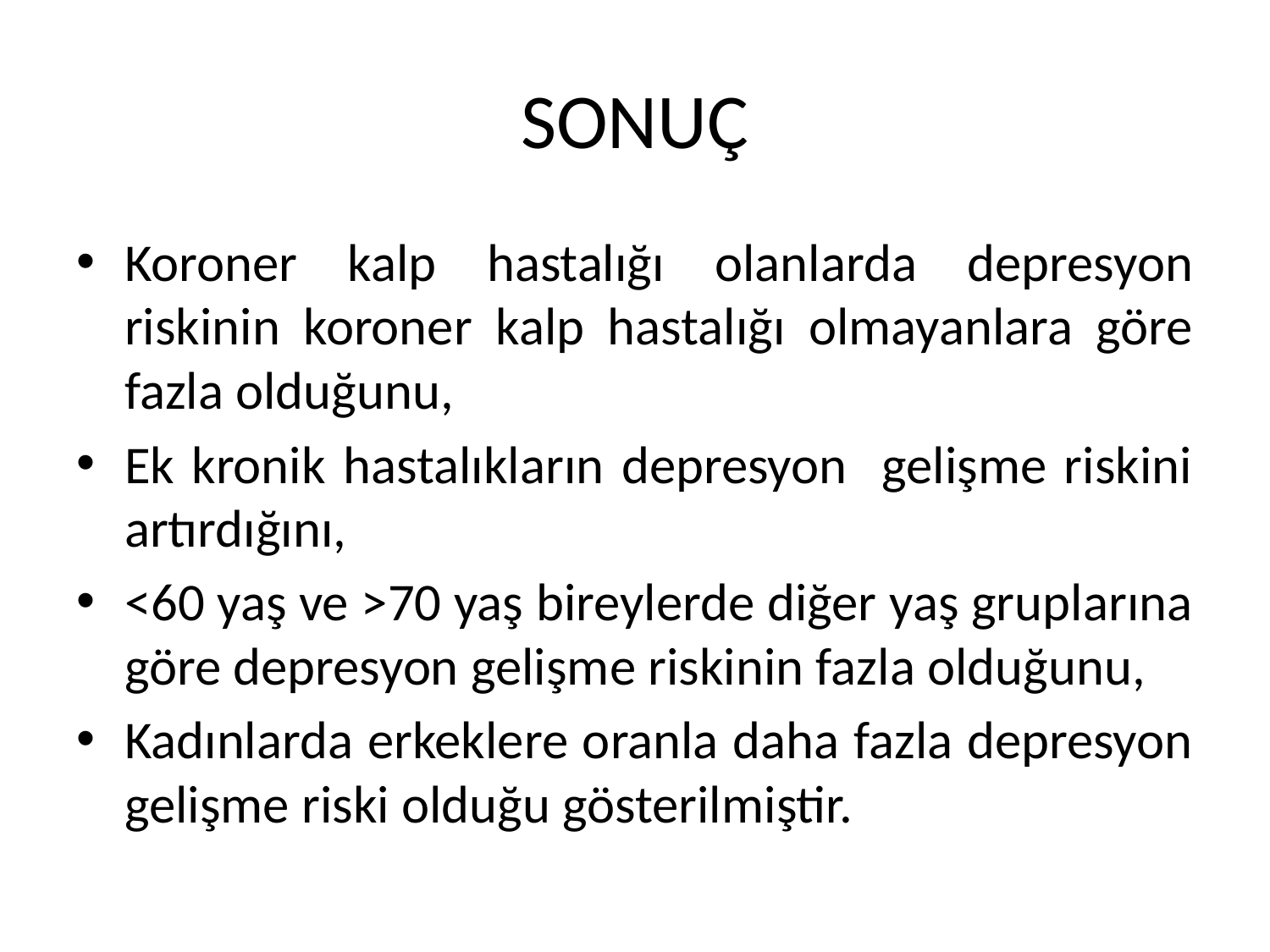

# SONUÇ
Koroner kalp hastalığı olanlarda depresyon riskinin koroner kalp hastalığı olmayanlara göre fazla olduğunu,
Ek kronik hastalıkların depresyon  gelişme riskini artırdığını,
<60 yaş ve >70 yaş bireylerde diğer yaş gruplarına göre depresyon gelişme riskinin fazla olduğunu,
Kadınlarda erkeklere oranla daha fazla depresyon gelişme riski olduğu gösterilmiştir.